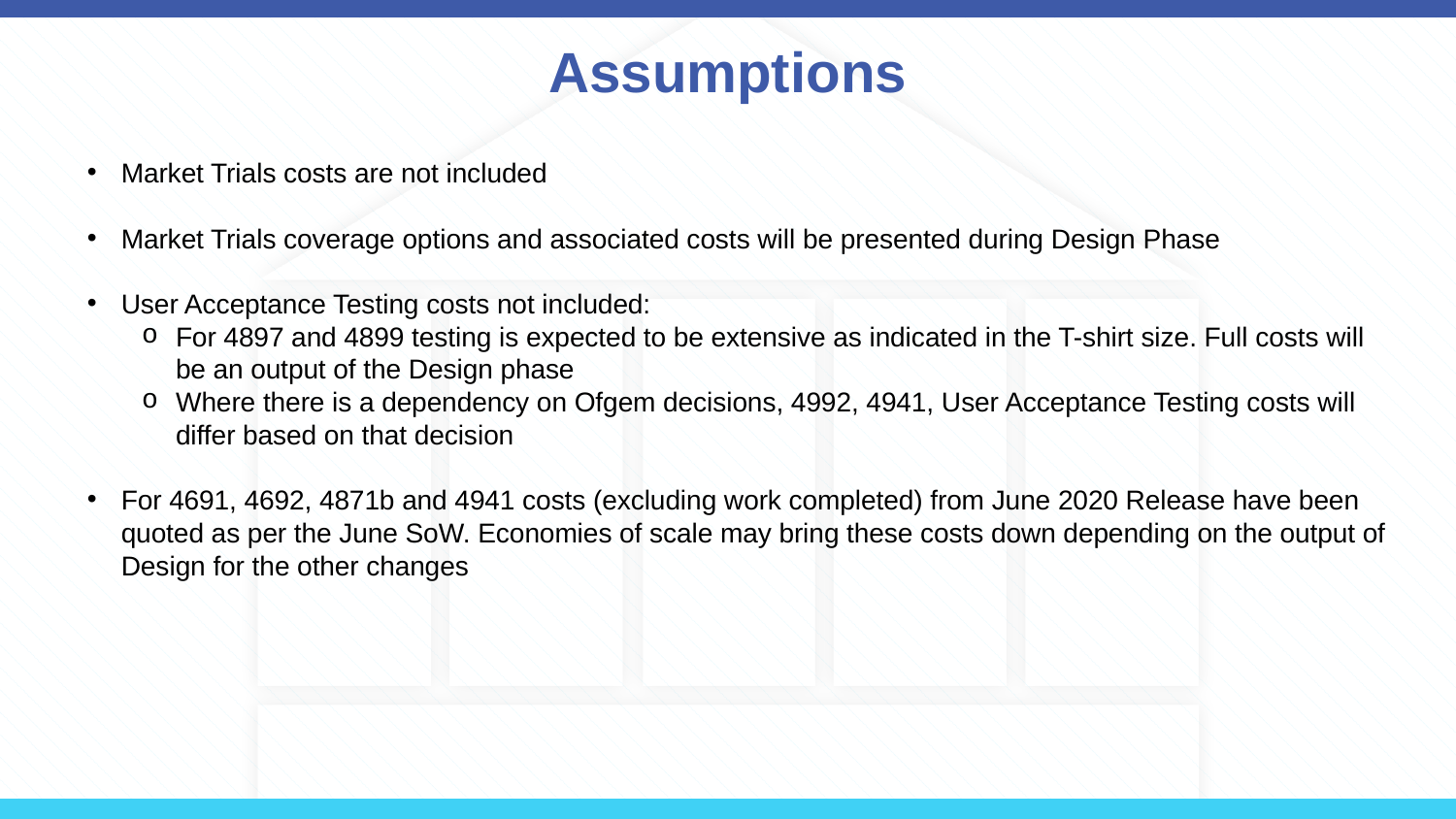

# Assumptions
Market Trials costs are not included

Market Trials coverage options and associated costs will be presented during Design Phase

User Acceptance Testing costs not included:
For 4897 and 4899 testing is expected to be extensive as indicated in the T-shirt size. Full costs will be an output of the Design phase
Where there is a dependency on Ofgem decisions, 4992, 4941, User Acceptance Testing costs will differ based on that decision

For 4691, 4692, 4871b and 4941 costs (excluding work completed) from June 2020 Release have been quoted as per the June SoW. Economies of scale may bring these costs down depending on the output of Design for the other changes